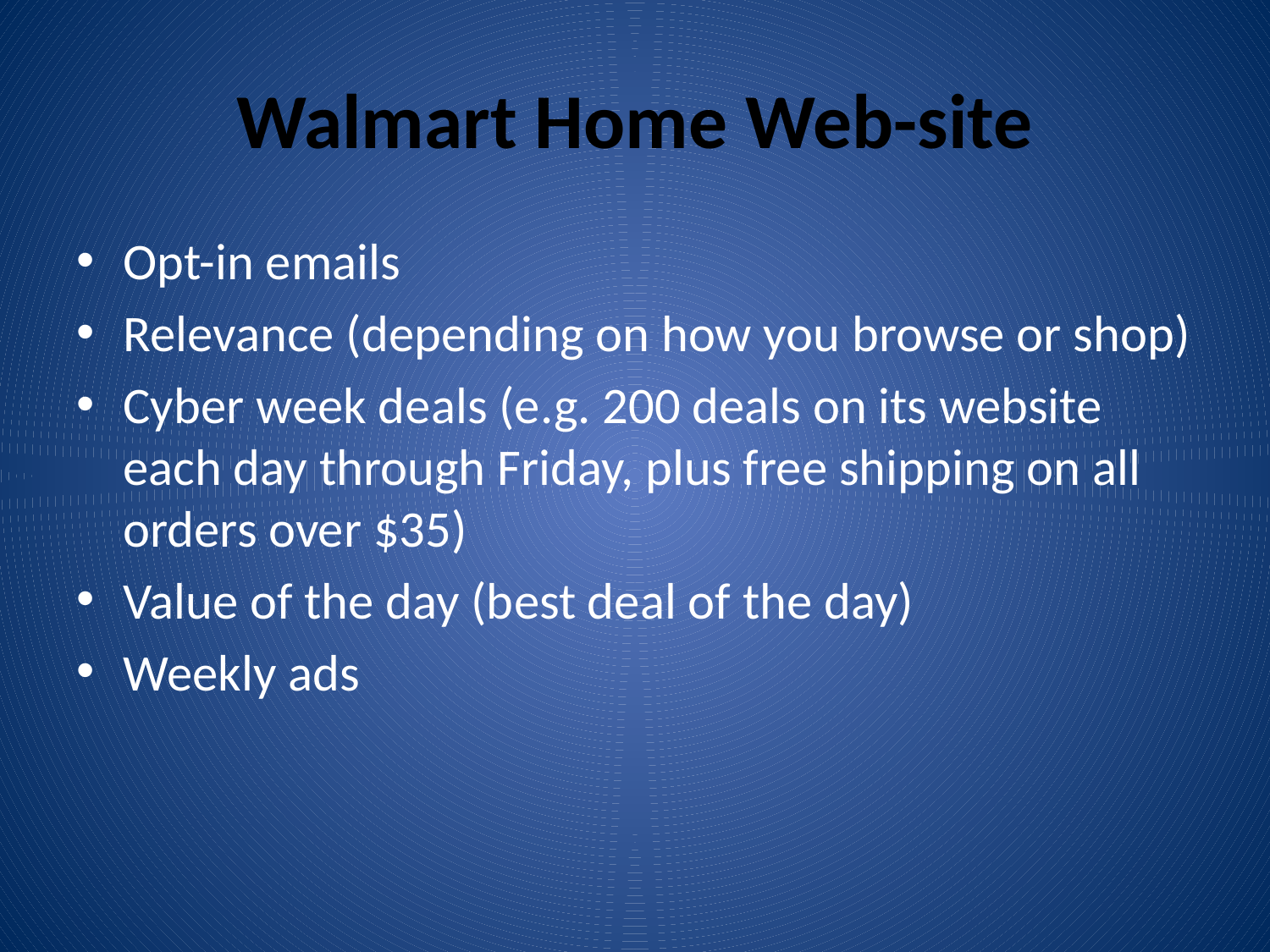

# Walmart Home Web-site
Opt-in emails
Relevance (depending on how you browse or shop)
Cyber week deals (e.g. 200 deals on its website each day through Friday, plus free shipping on all orders over $35)
Value of the day (best deal of the day)
Weekly ads